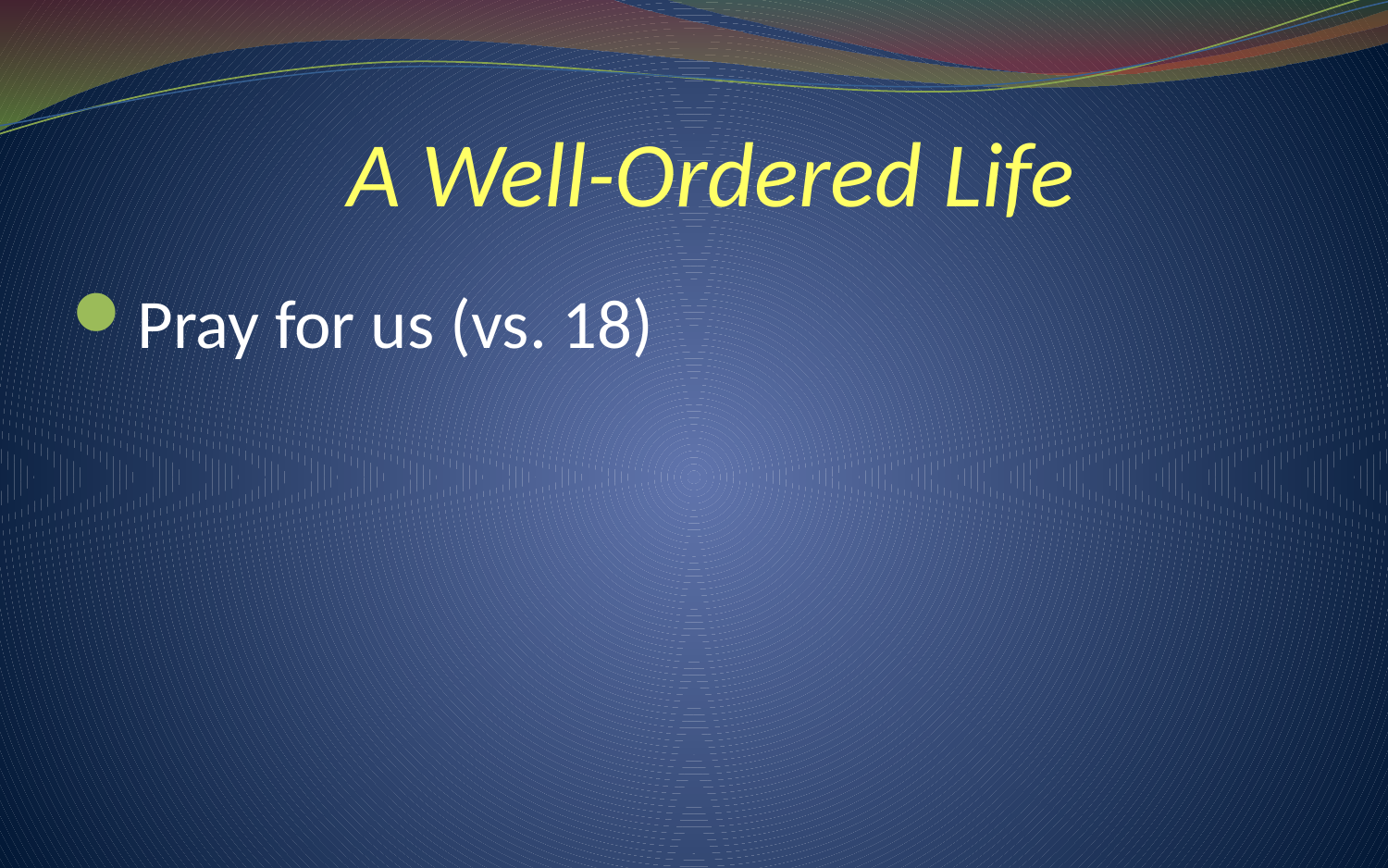

# A Well-Ordered Life
Pray for us (vs. 18)